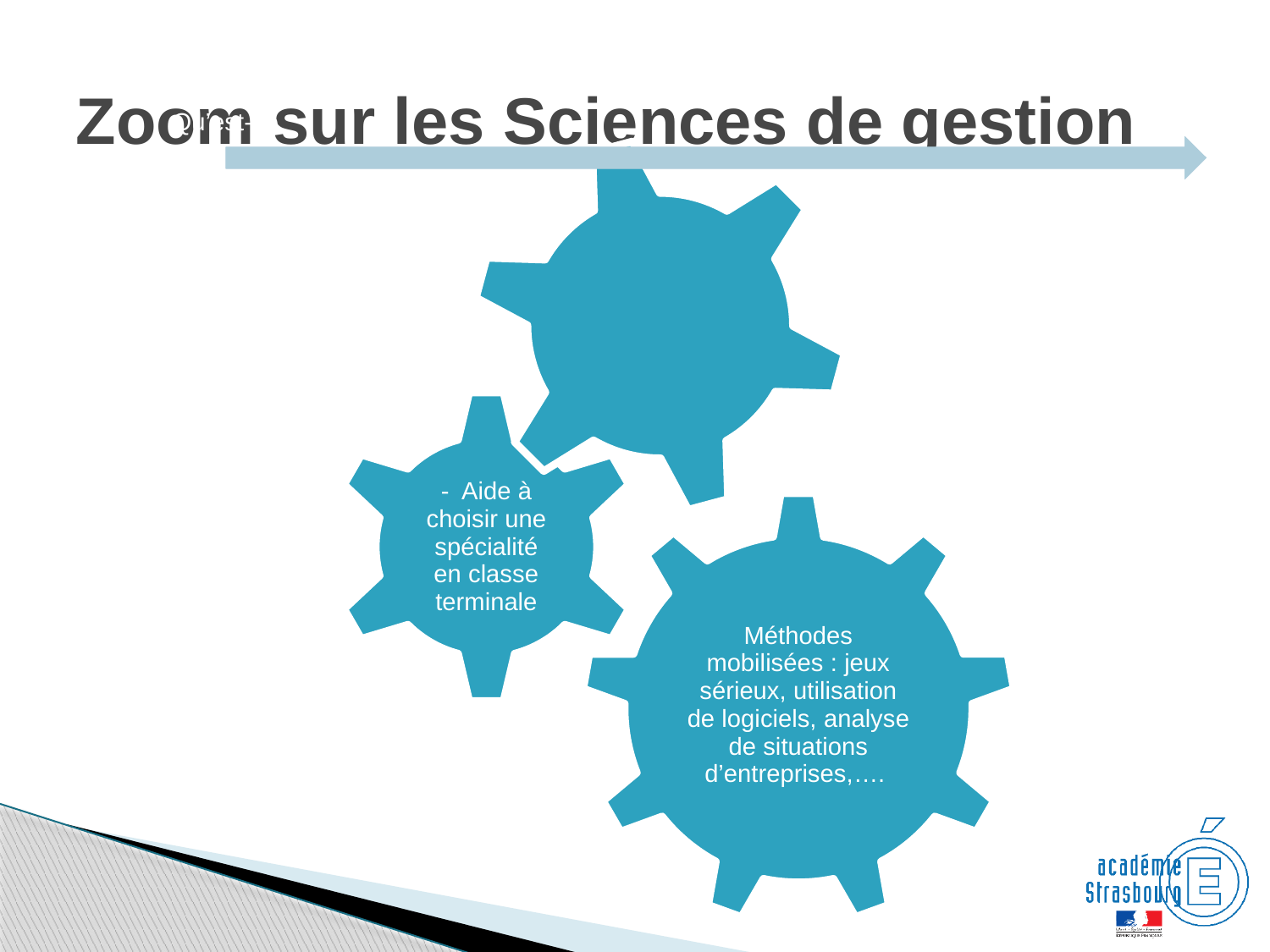

# Zoom sur les Sciences de gestion
Méthodes mobilisées : jeux sérieux, utilisation de logiciels, analyse de situations d’entreprises,….
-  Aide à choisir une spécialité en classe terminale
Exemples de question étudiée : Qu’est-ce qu’une organisation performante ?